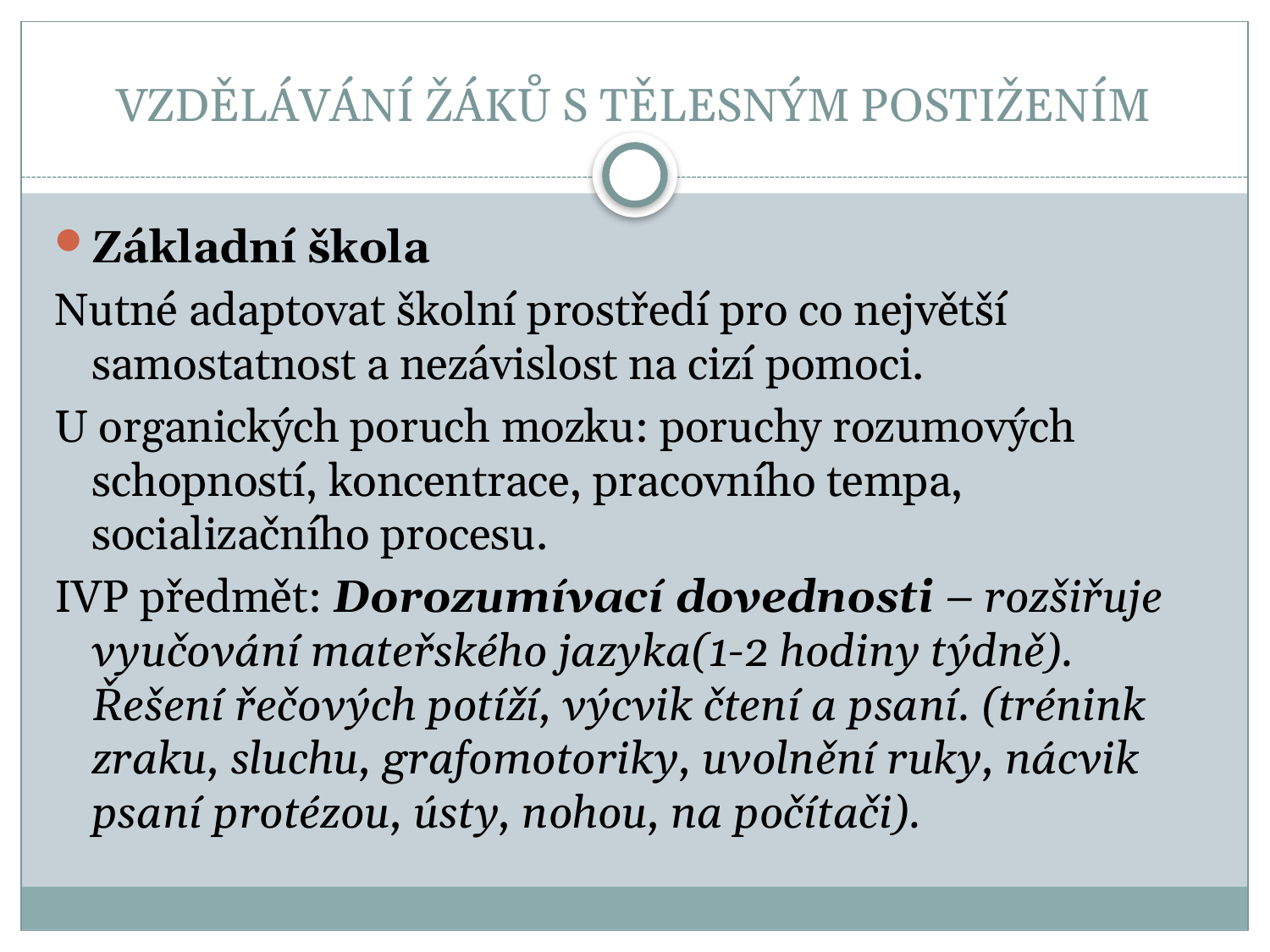

# VZDĚLÁVÁNÍ ŽÁKŮ S TĚLESNÝM POSTIŽENÍM
Základní škola
Nutné adaptovat školní prostředí pro co největší samostatnost a nezávislost na cizí pomoci.
U organických poruch mozku: poruchy rozumových schopností, koncentrace, pracovního tempa, socializačního procesu.
IVP předmět: Dorozumívací dovednosti – rozšiřuje vyučování mateřského jazyka(1-2 hodiny týdně). Řešení řečových potíží, výcvik čtení a psaní. (trénink zraku, sluchu, grafomotoriky, uvolnění ruky, nácvik psaní protézou, ústy, nohou, na počítači).